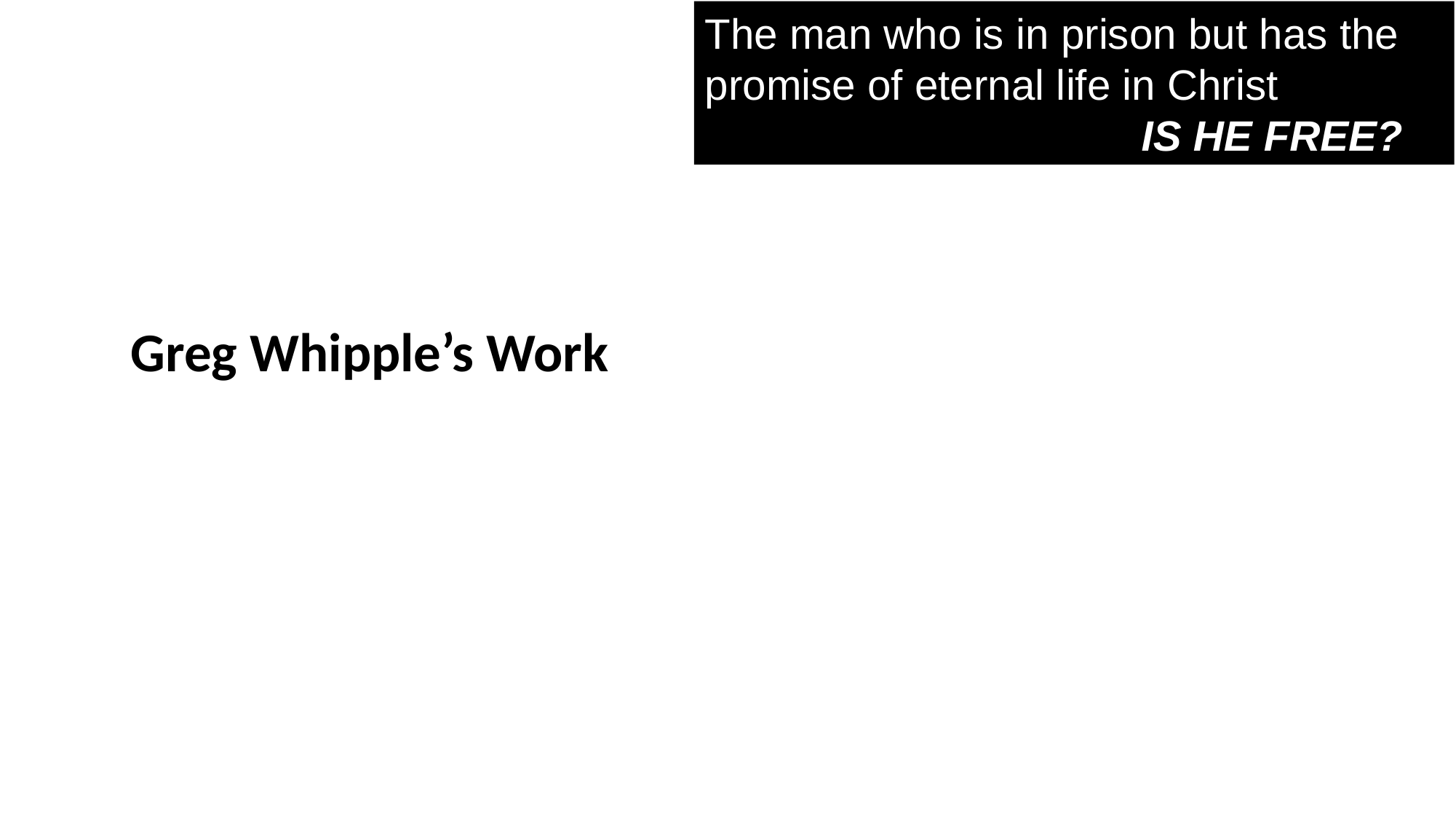

The man who is in prison but has the promise of eternal life in Christ
				IS HE FREE?
Greg Whipple’s Work